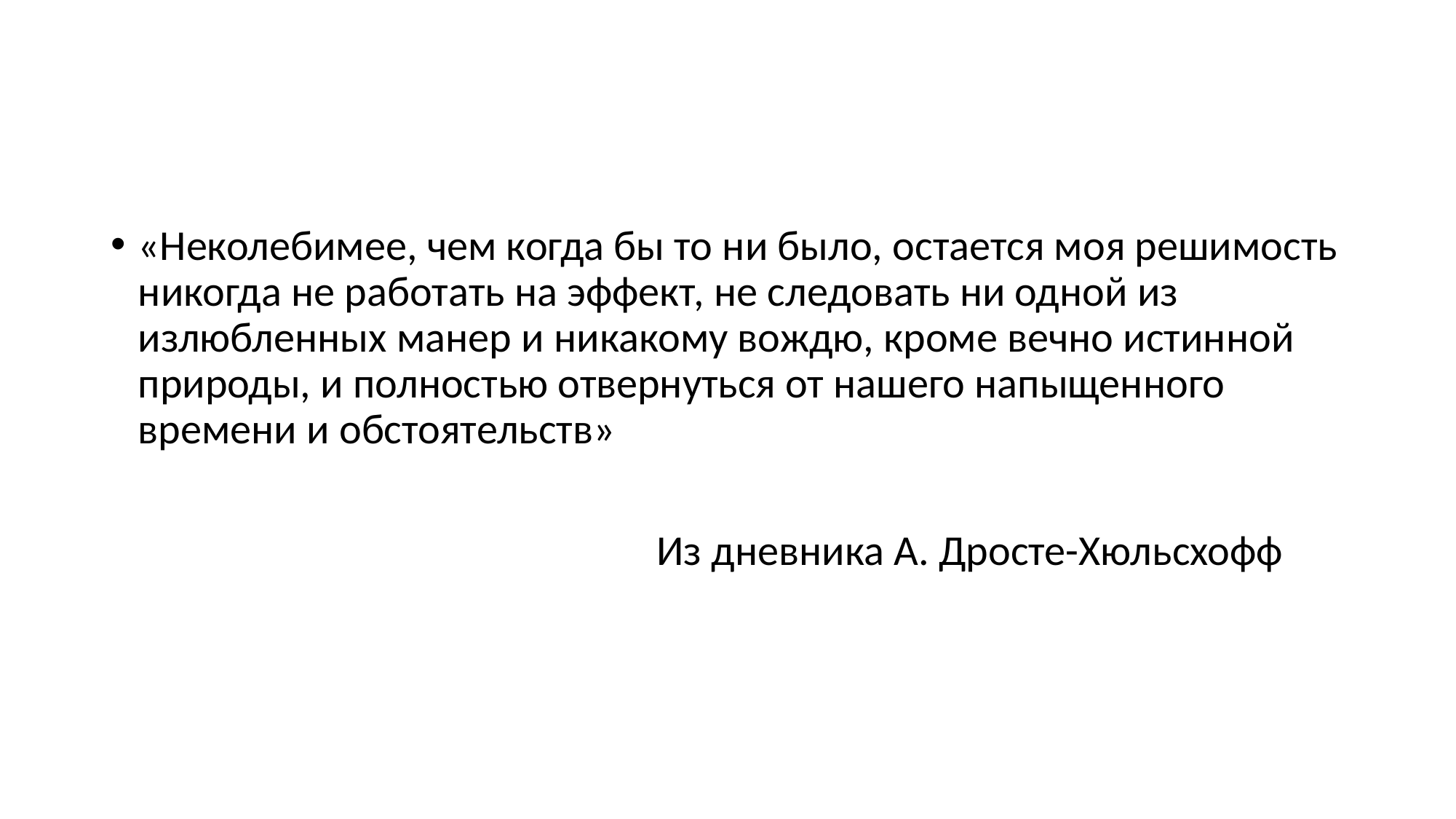

#
«Неколебимее, чем когда бы то ни было, остается моя решимость никогда не работать на эффект, не следовать ни одной из излюбленных манер и никакому вождю, кроме вечно истинной природы, и полностью отвернуться от нашего напыщенного времени и обстоятельств»

					Из дневника А. Дросте-Хюльсхофф